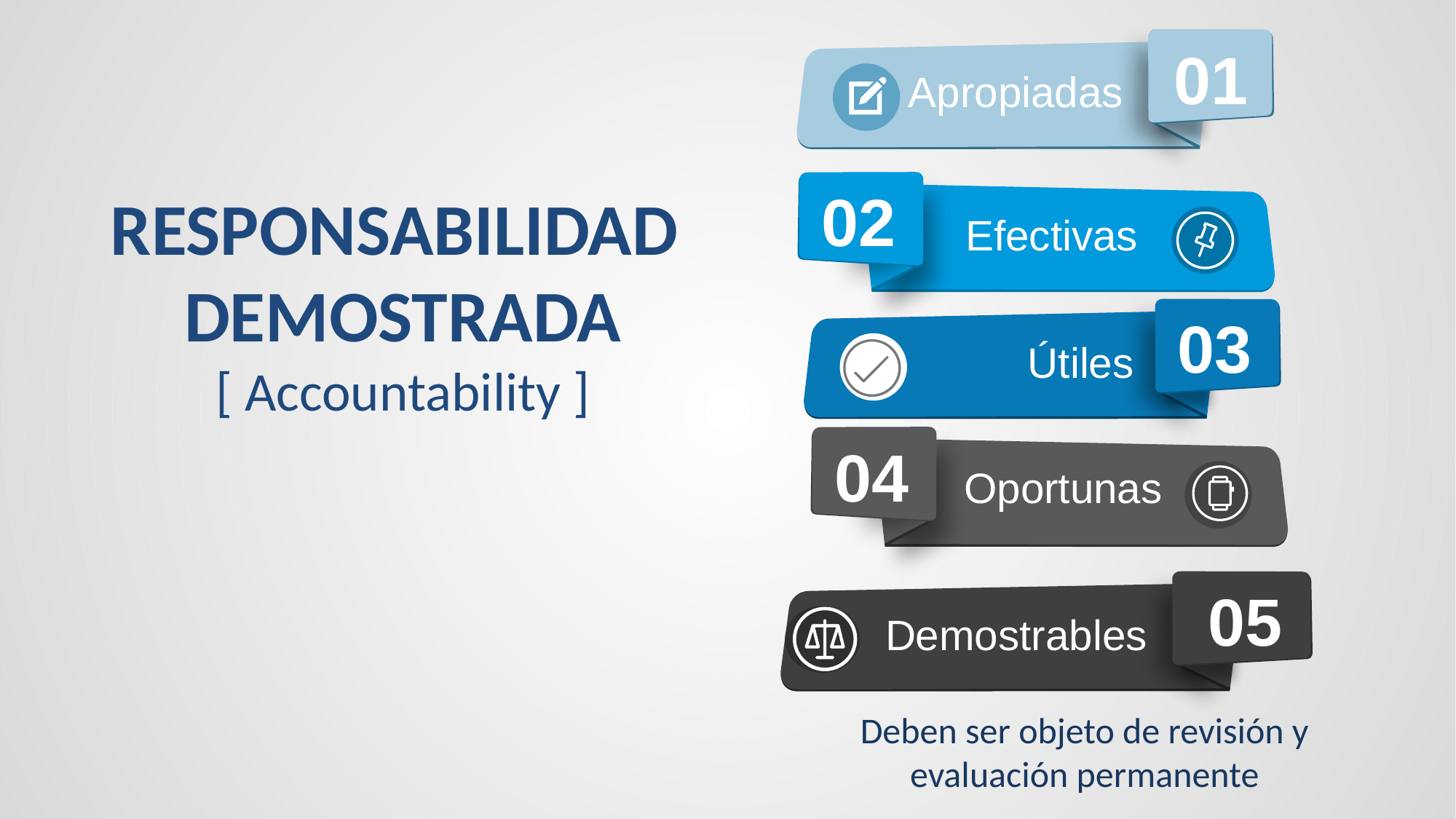

01
Apropiadas

02
Efectivas
RESPONSABILIDAD
DEMOSTRADA
[ Accountability ]

03
Útiles

04
Oportunas

05
Demostrables

Deben ser objeto de revisión y evaluación permanente